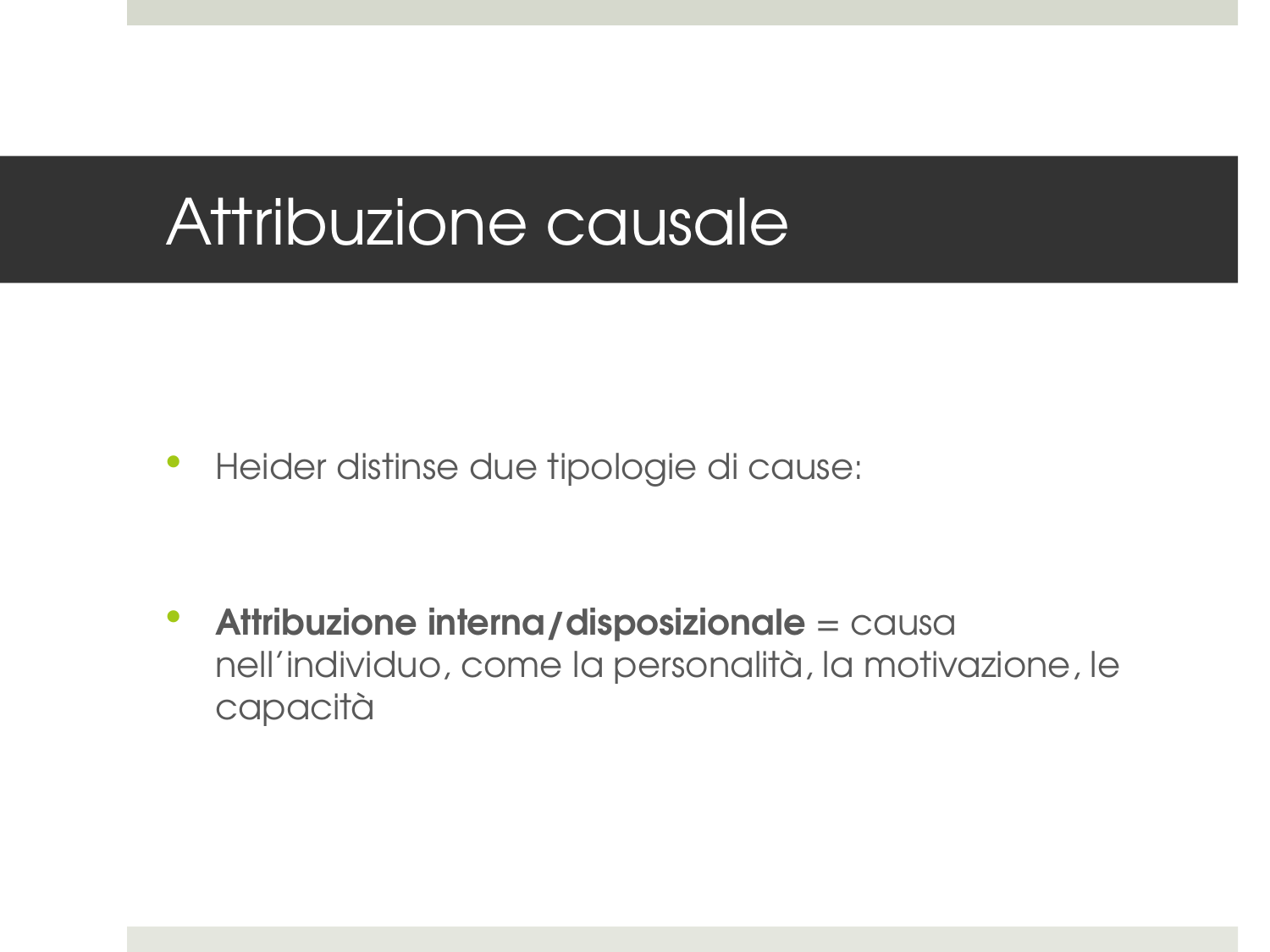

# Attribuzione causale

Heider distinse due tipologie di cause:

Attribuzione interna/disposizionale = causa nell’individuo, come la personalità, la motivazione, le capacità